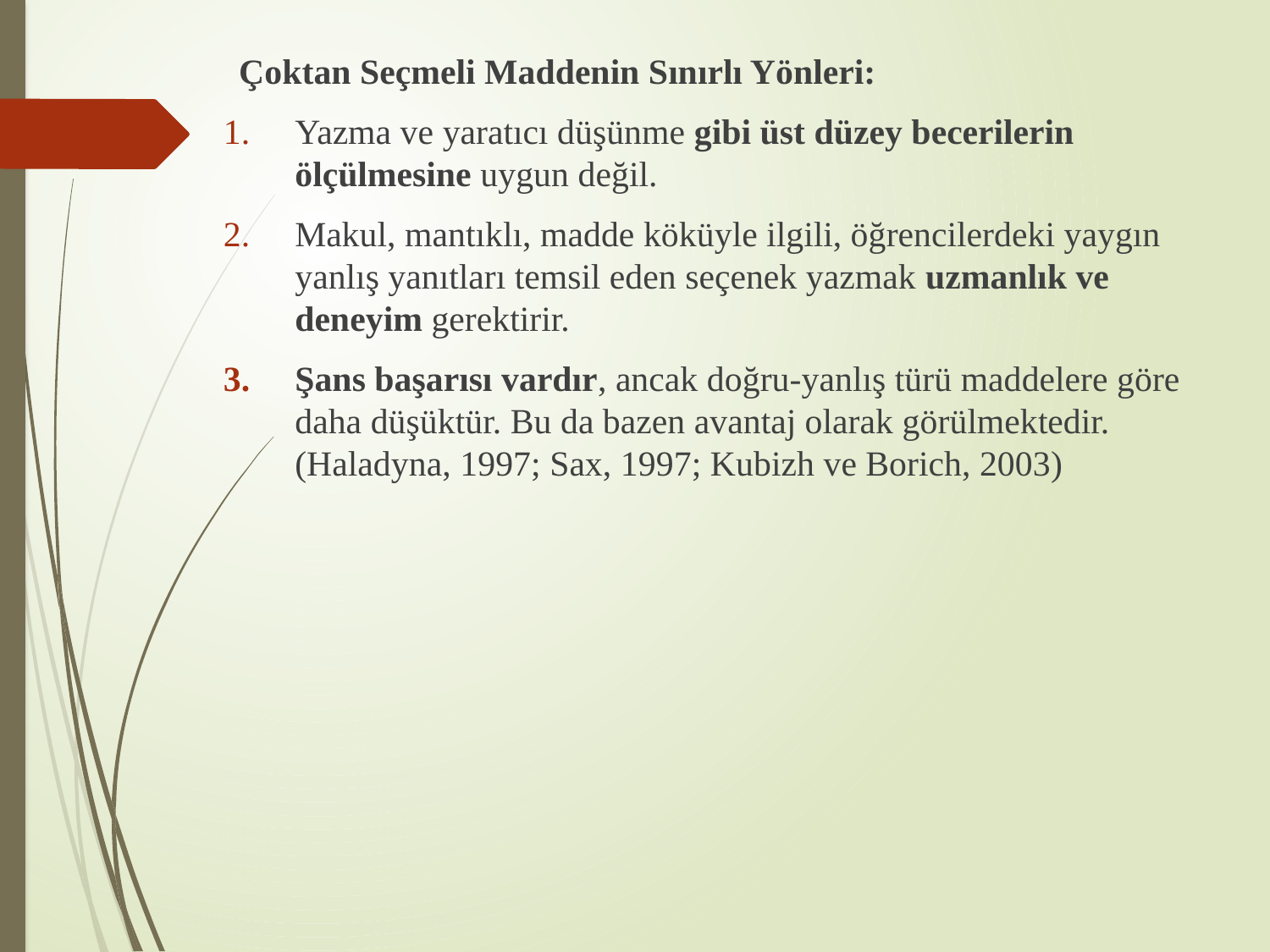

Çoktan Seçmeli Maddenin Sınırlı Yönleri:
Yazma ve yaratıcı düşünme gibi üst düzey becerilerin ölçülmesine uygun değil.
Makul, mantıklı, madde köküyle ilgili, öğrencilerdeki yaygın yanlış yanıtları temsil eden seçenek yazmak uzmanlık ve deneyim gerektirir.
Şans başarısı vardır, ancak doğru-yanlış türü maddelere göre daha düşüktür. Bu da bazen avantaj olarak görülmektedir. (Haladyna, 1997; Sax, 1997; Kubizh ve Borich, 2003)